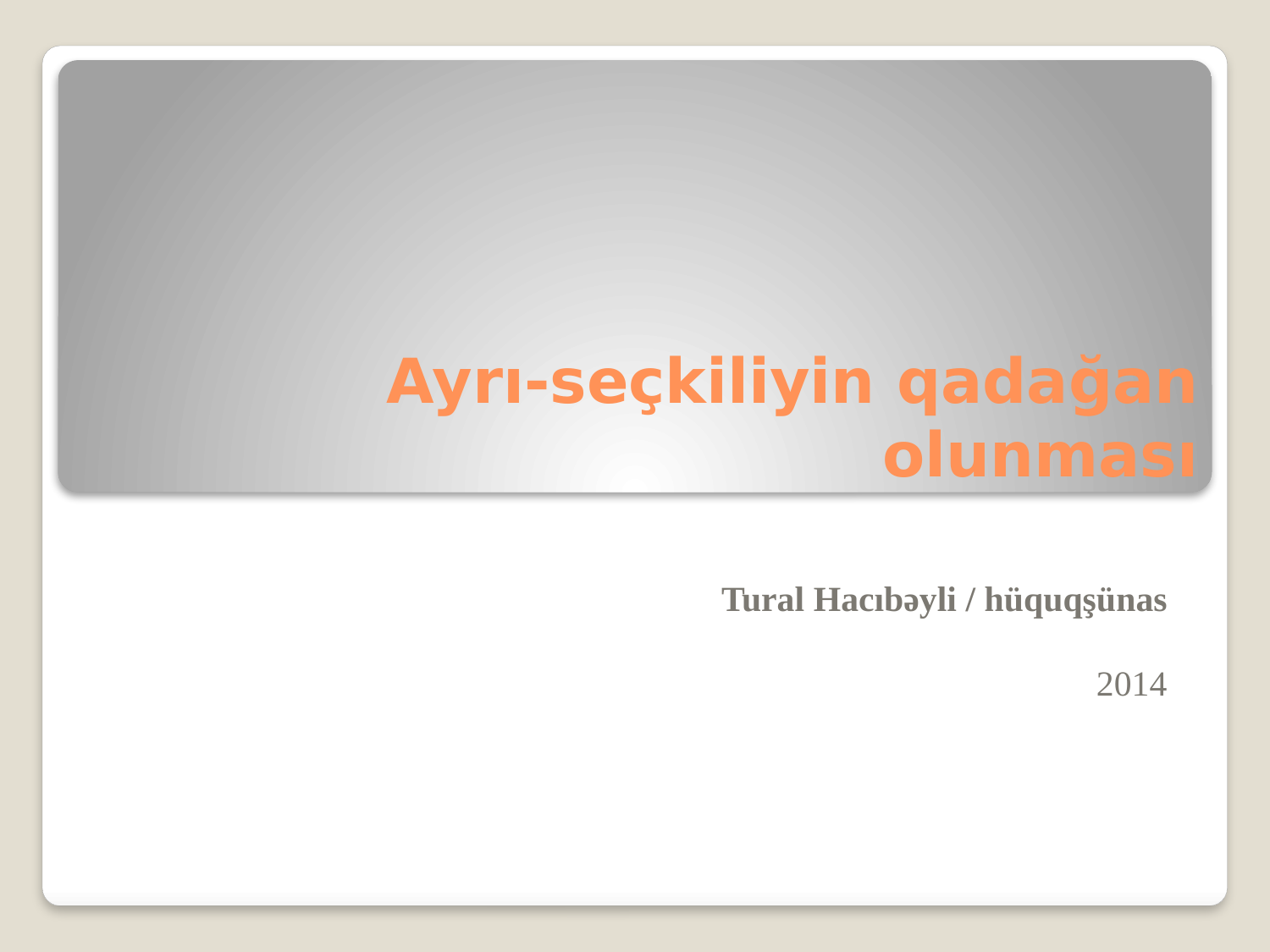

# Ayrı-seçkiliyin qadağan olunması
Tural Hacıbəyli / hüquqşünas

2014